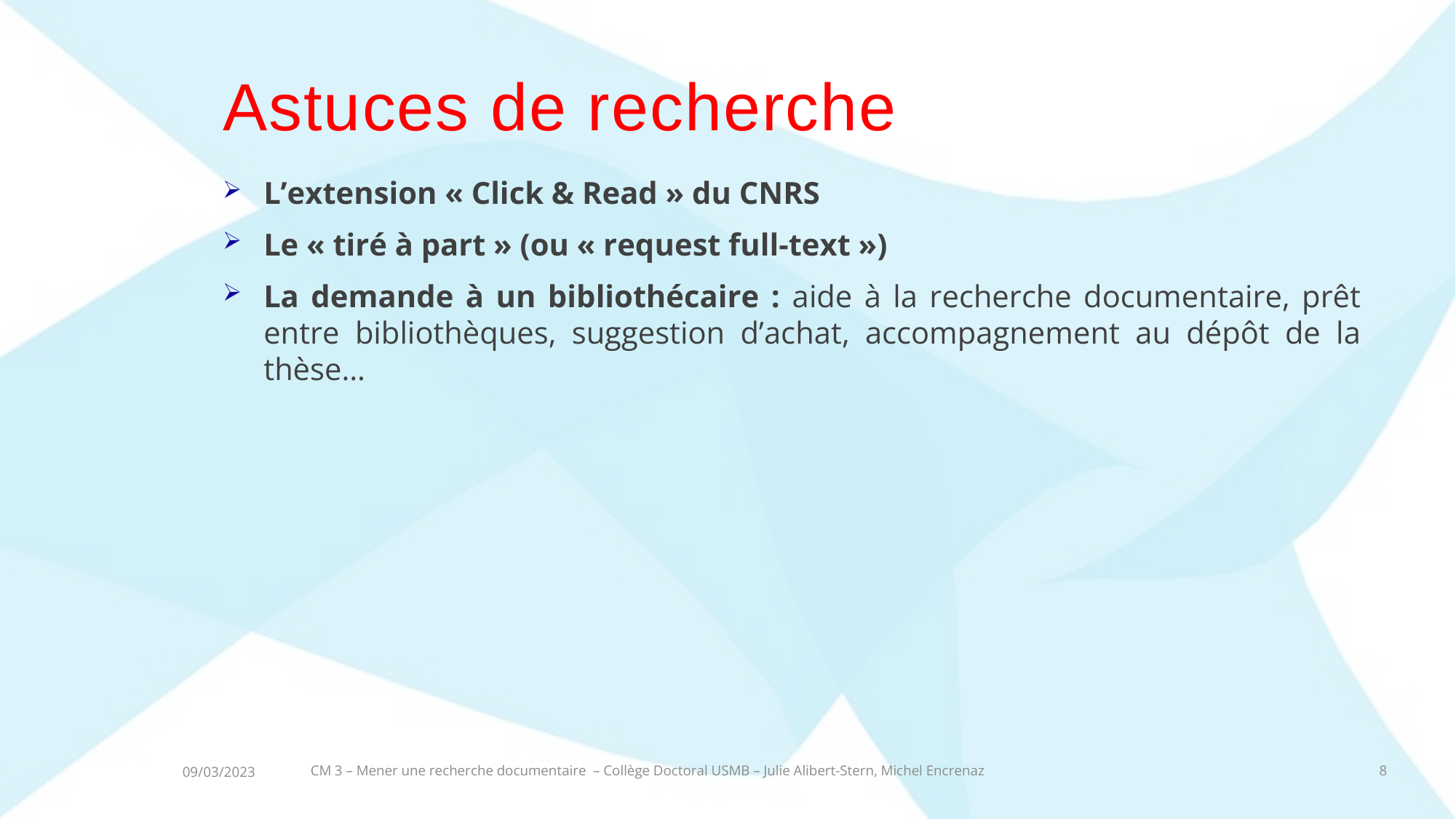

# Astuces de recherche
L’extension « Click & Read » du CNRS
Le « tiré à part » (ou « request full-text »)
La demande à un bibliothécaire : aide à la recherche documentaire, prêt entre bibliothèques, suggestion d’achat, accompagnement au dépôt de la thèse…

CM 3 – Mener une recherche documentaire  – Collège Doctoral USMB – Julie Alibert-Stern, Michel Encrenaz
8
09/03/2023